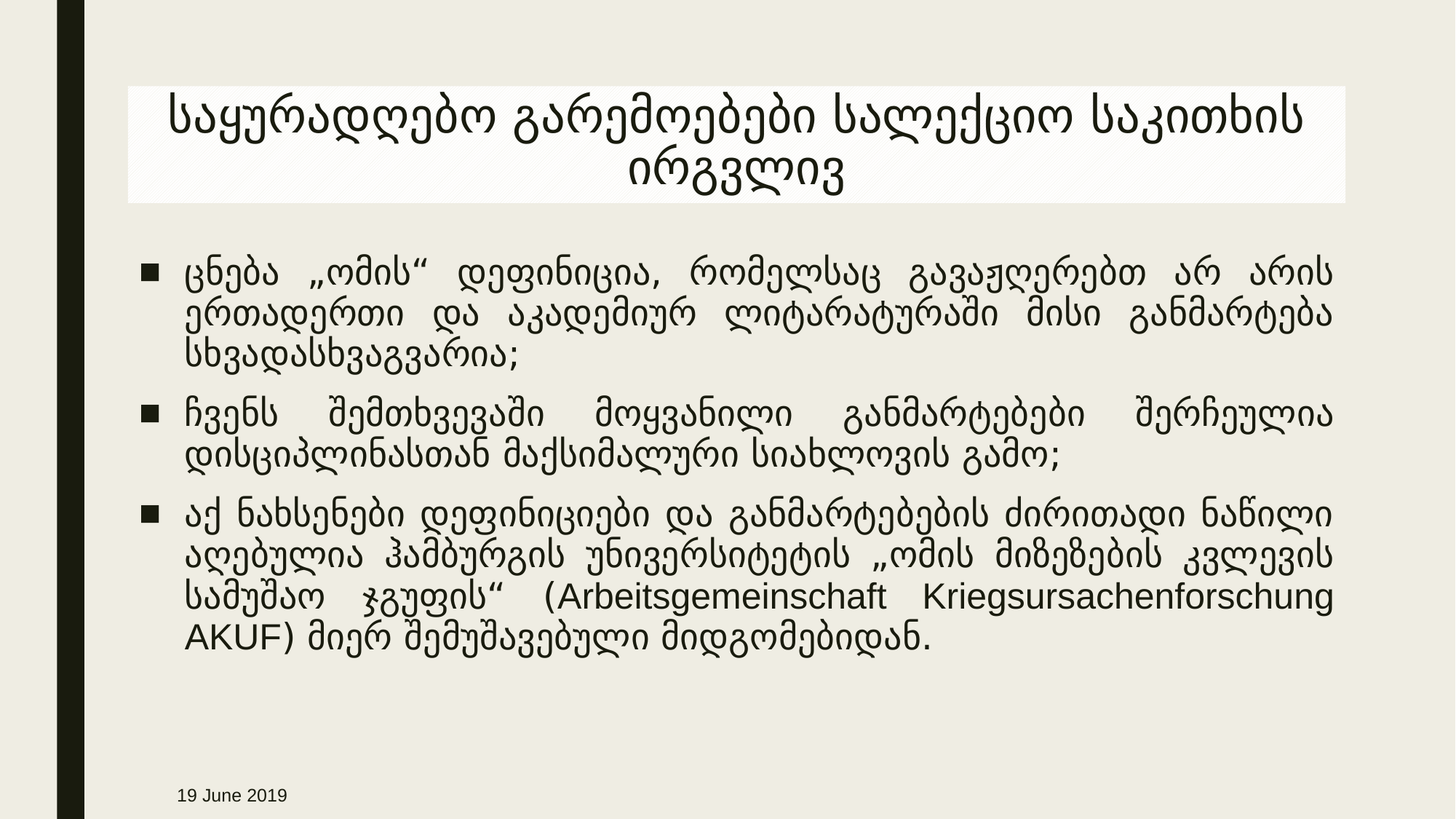

# საყურადღებო გარემოებები სალექციო საკითხის ირგვლივ
ცნება „ომის“ დეფინიცია, რომელსაც გავაჟღერებთ არ არის ერთადერთი და აკადემიურ ლიტარატურაში მისი განმარტება სხვადასხვაგვარია;
ჩვენს შემთხვევაში მოყვანილი განმარტებები შერჩეულია დისციპლინასთან მაქსიმალური სიახლოვის გამო;
აქ ნახსენები დეფინიციები და განმარტებების ძირითადი ნაწილი აღებულია ჰამბურგის უნივერსიტეტის „ომის მიზეზების კვლევის სამუშაო ჯგუფის“ (Arbeitsgemeinschaft Kriegsursachenforschung AKUF) მიერ შემუშავებული მიდგომებიდან.
19 June 2019